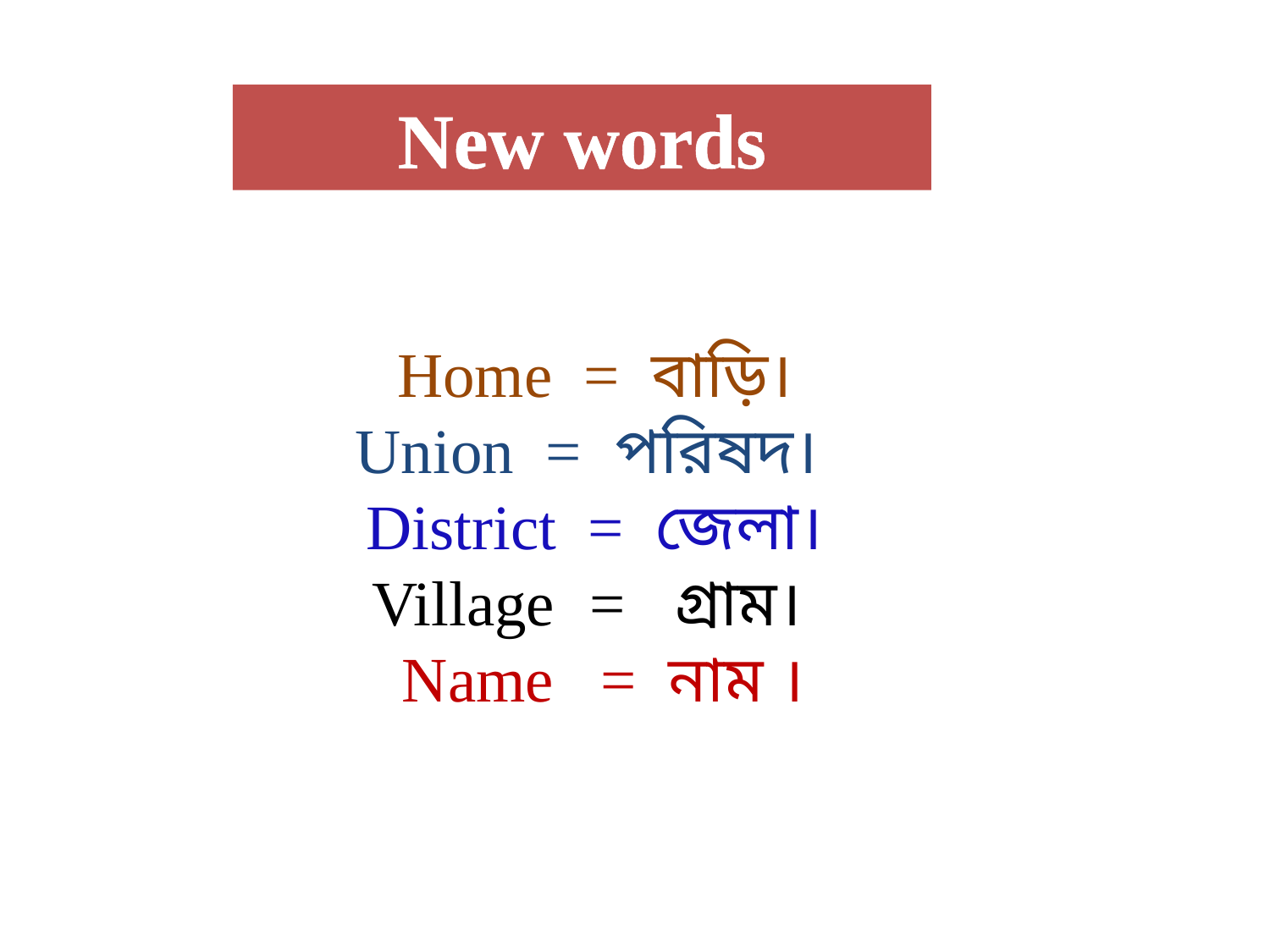

New words
Home  =  বাড়ি।
Union  =  পরিষদ।
District  =  জেলা।
Village  =   গ্রাম।
Name   =  নাম ।